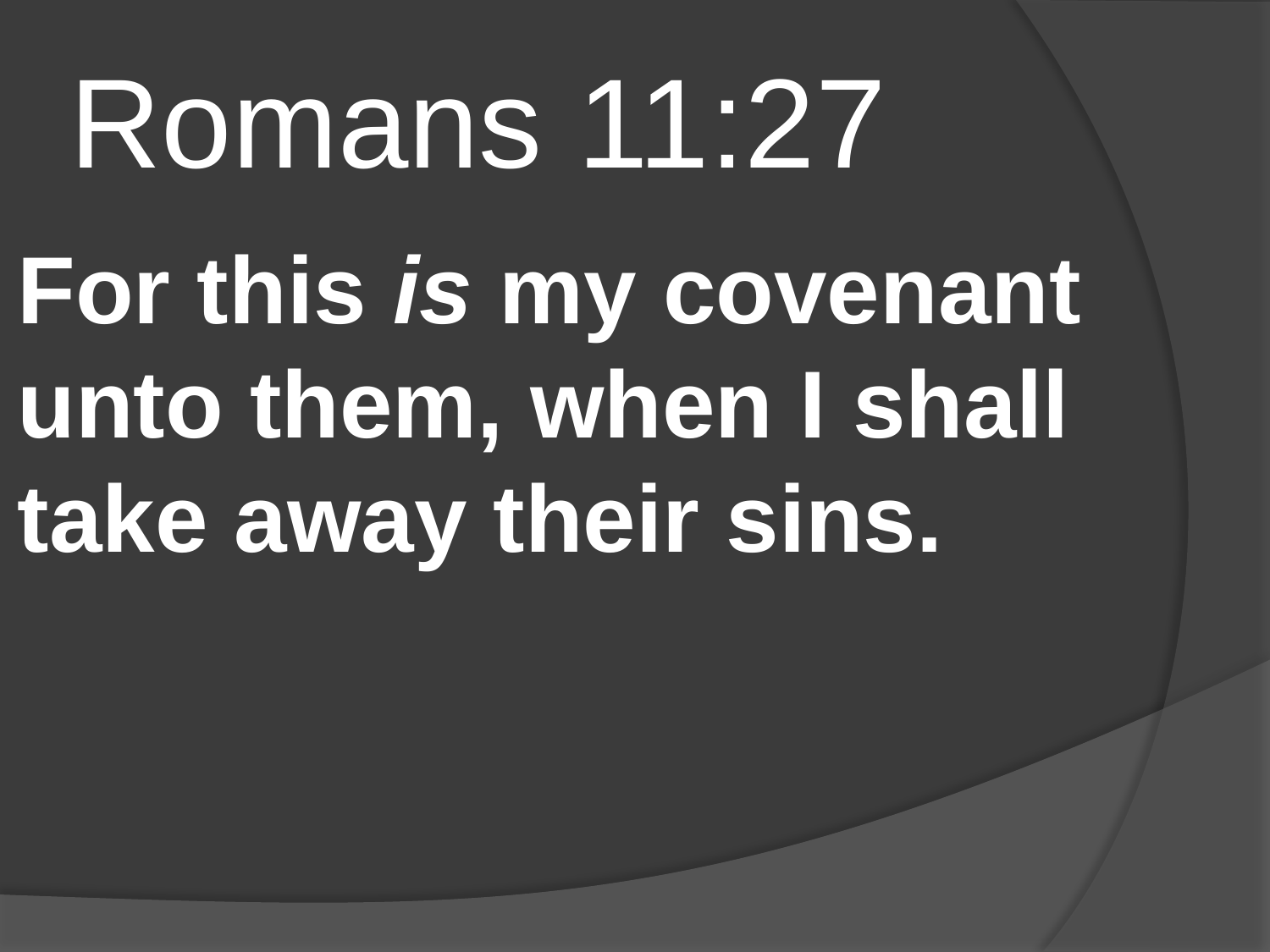

# Romans 11:27
For this is my covenant unto them, when I shall take away their sins.